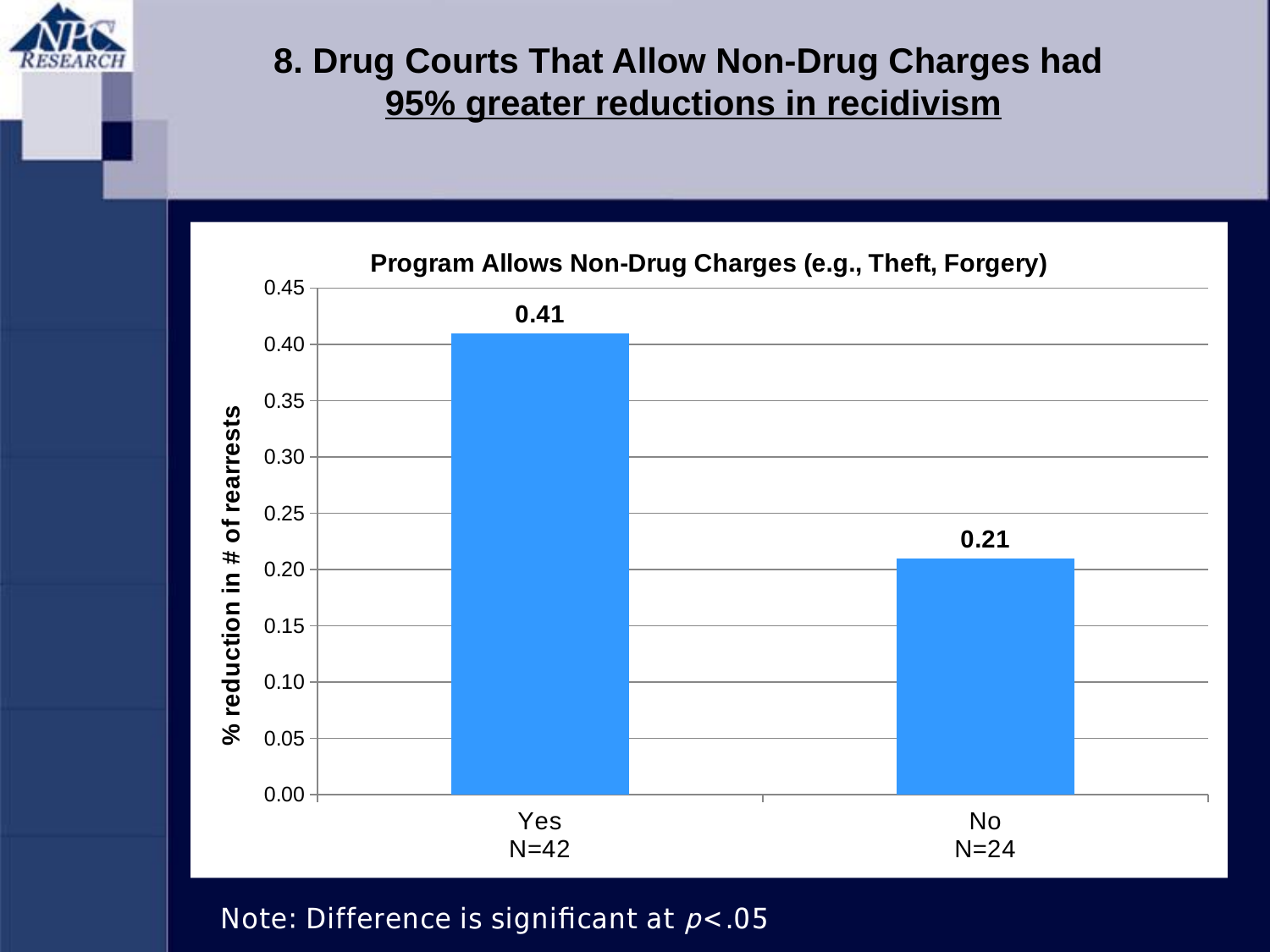

8. Drug Courts That Allow Non-Drug Charges had
95% greater reductions in recidivism

### Chart: Program Allows Non-Drug Charges (e.g., Theft, Forgery)

| Category |  |
|---|---|
| Yes
N=42 | 0.4100000000000003 |
| No
N=24 | 0.21000000000000021 |
Note: Difference is significant at p<.05